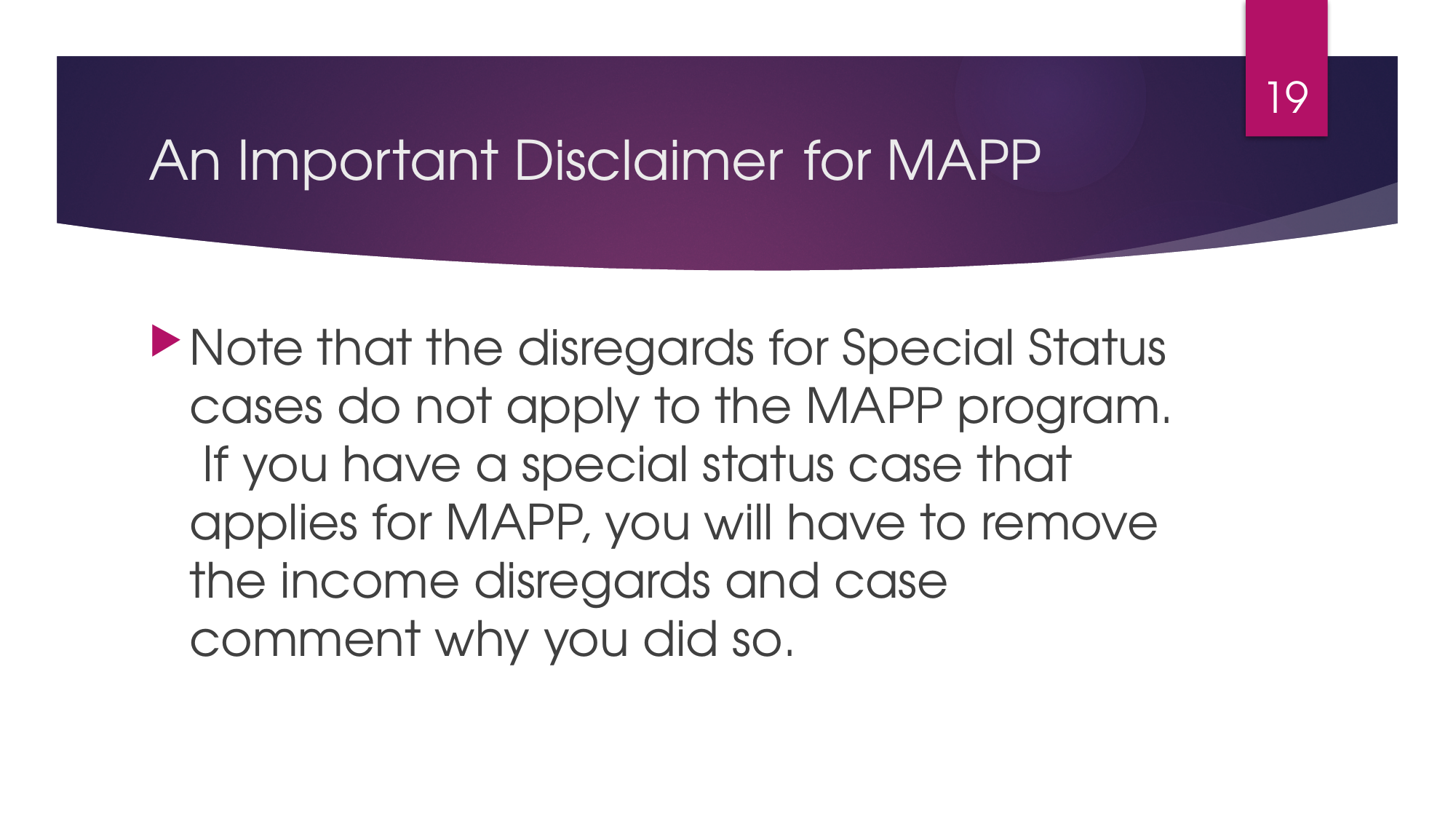

19
# An Important Disclaimer	for MAPP
Note that the disregards for Special Status cases do not apply to the MAPP program.  If you have a special status case that applies for MAPP, you will have to remove the income disregards and case comment why you did so.